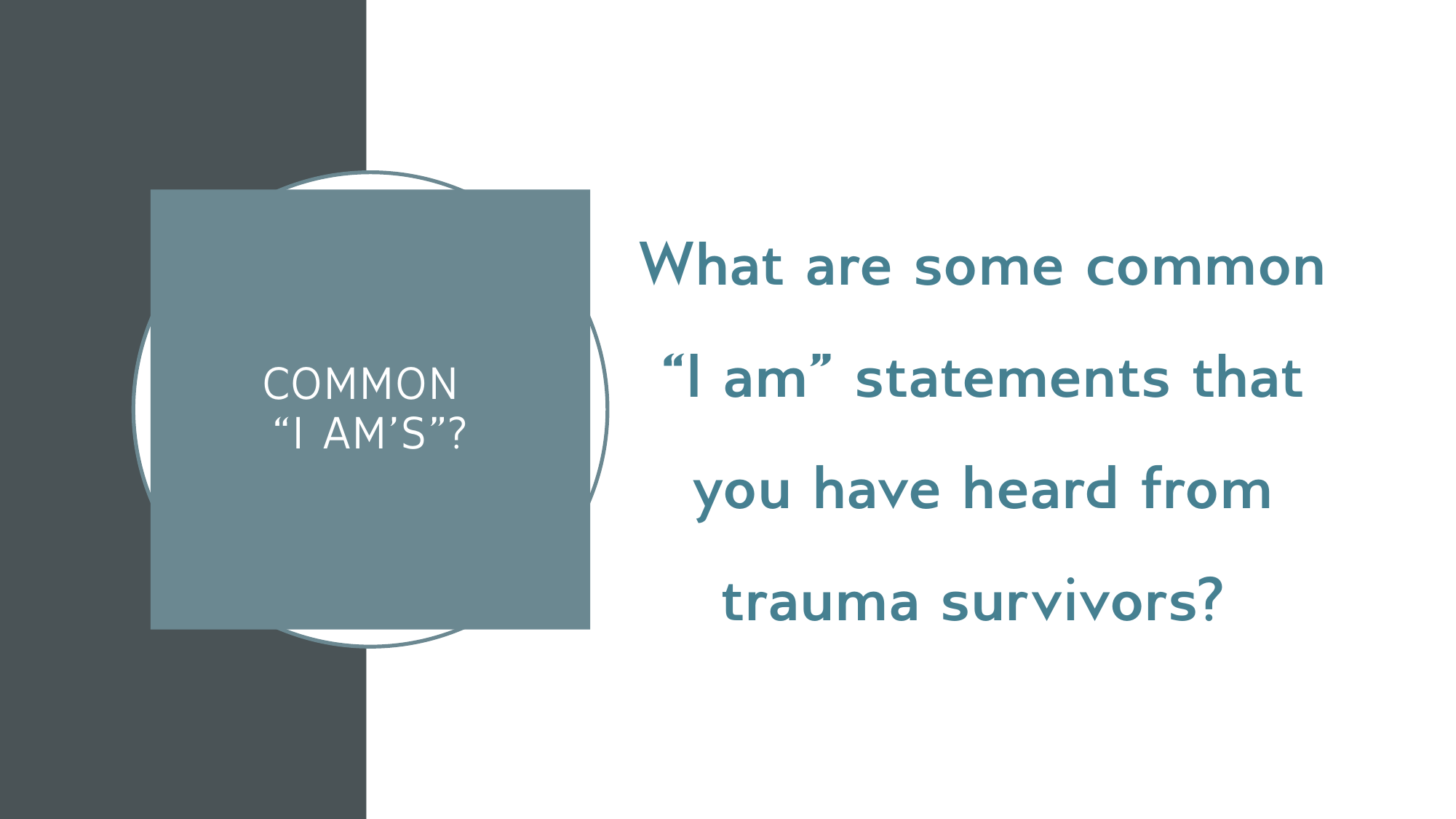

What are some common “I am” statements that you have heard from trauma survivors?

# COMMoN “I AM’s”?